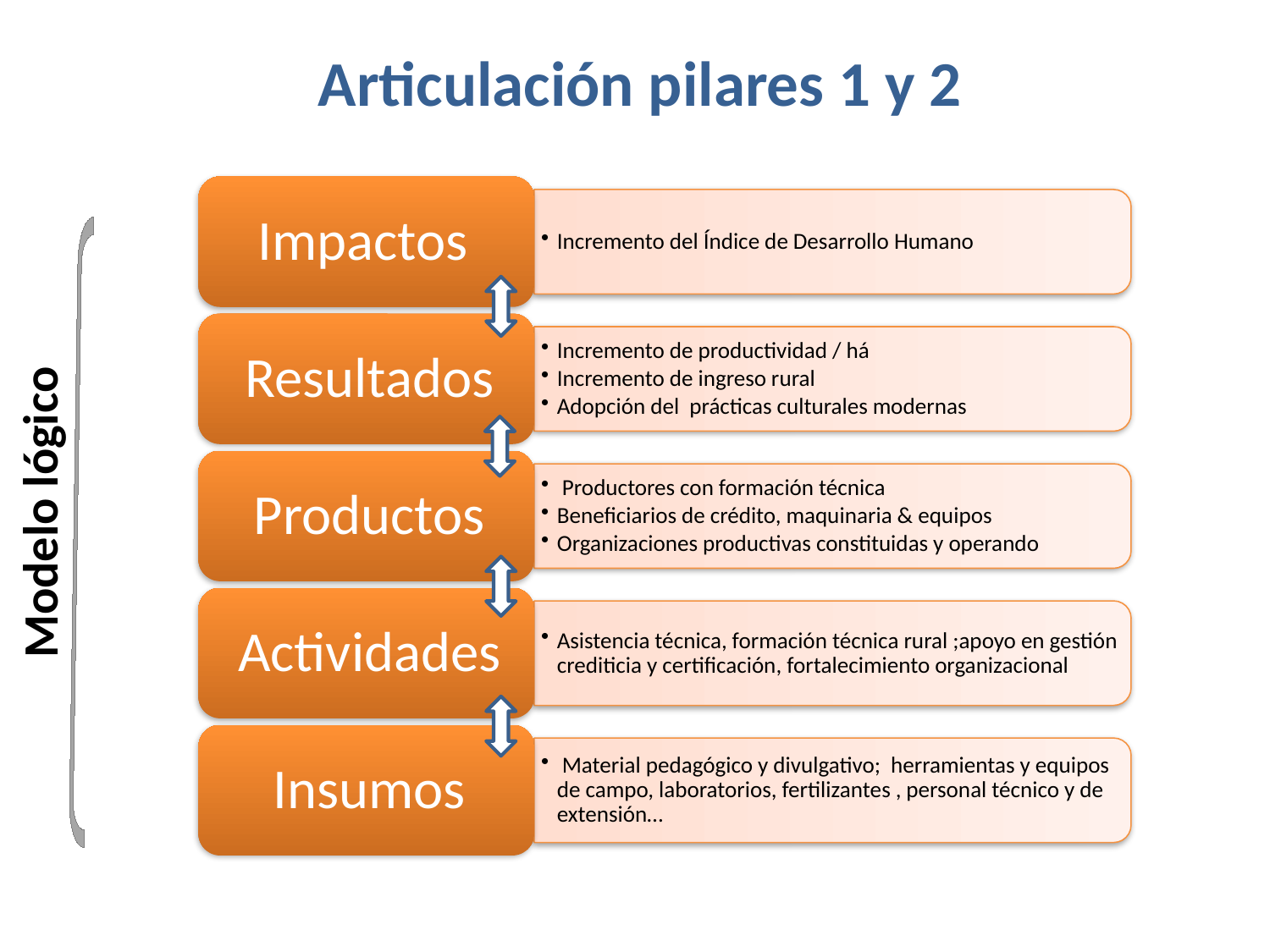

Articulación pilares 1 y 2

Incremento del Índice de Desarrollo Humano
Impactos
Incremento de productividad / há
Incremento de ingreso rural
Adopción del  prácticas culturales modernas
Resultados
 Productores con formación técnica
Beneficiarios de crédito, maquinaria & equipos
Organizaciones productivas constituidas y operando
Productos
Asistencia técnica, formación técnica rural ;apoyo en gestión crediticia y certificación, fortalecimiento organizacional
Actividades
 Material pedagógico y divulgativo;  herramientas y equipos de campo, laboratorios, fertilizantes , personal técnico y de extensión…
Insumos

Modelo lógico